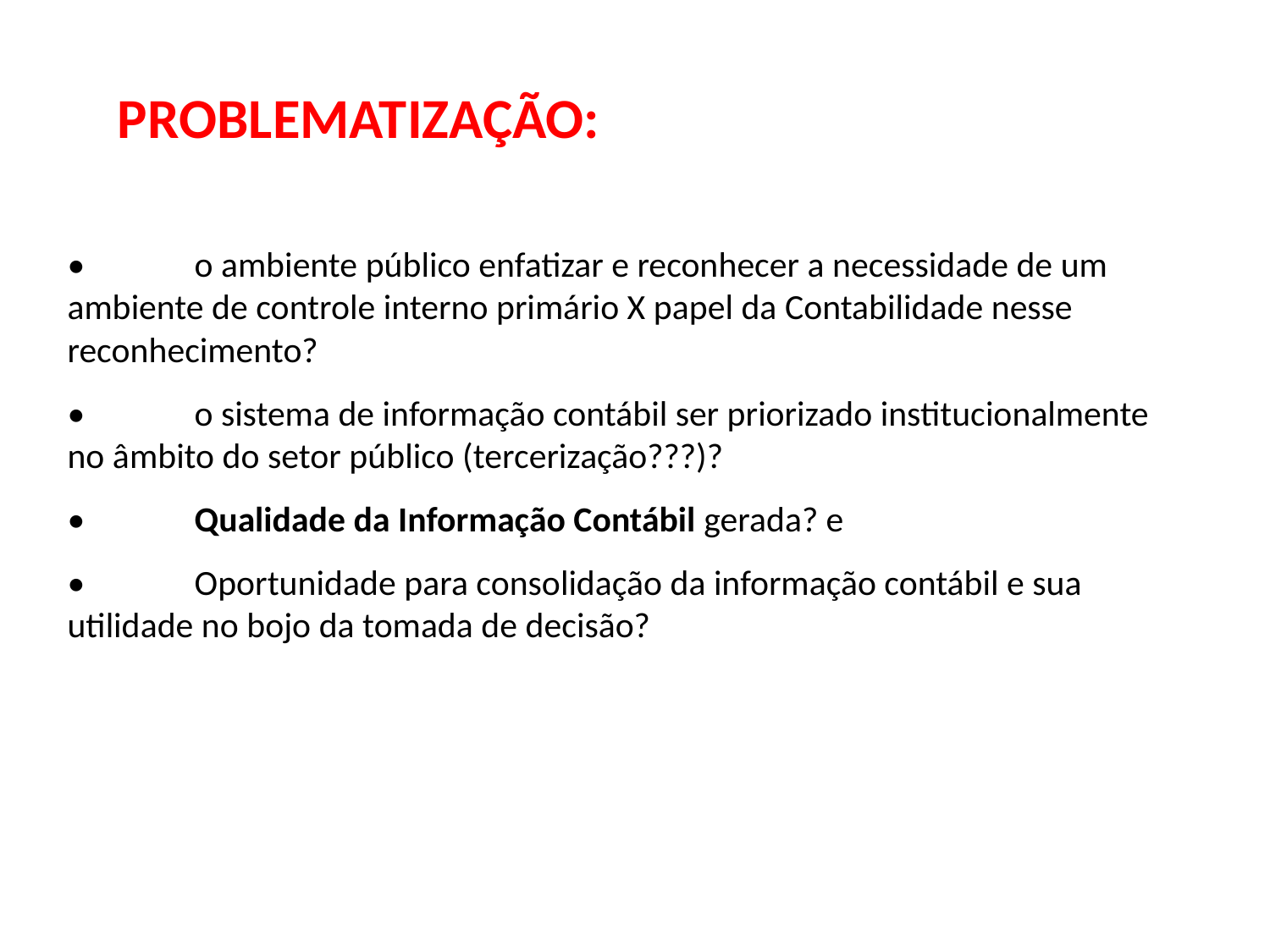

PROBLEMATIZAÇÃO:
•	o ambiente público enfatizar e reconhecer a necessidade de um ambiente de controle interno primário X papel da Contabilidade nesse reconhecimento?
•	o sistema de informação contábil ser priorizado institucionalmente no âmbito do setor público (tercerização???)?
•	Qualidade da Informação Contábil gerada? e
•	Oportunidade para consolidação da informação contábil e sua utilidade no bojo da tomada de decisão?